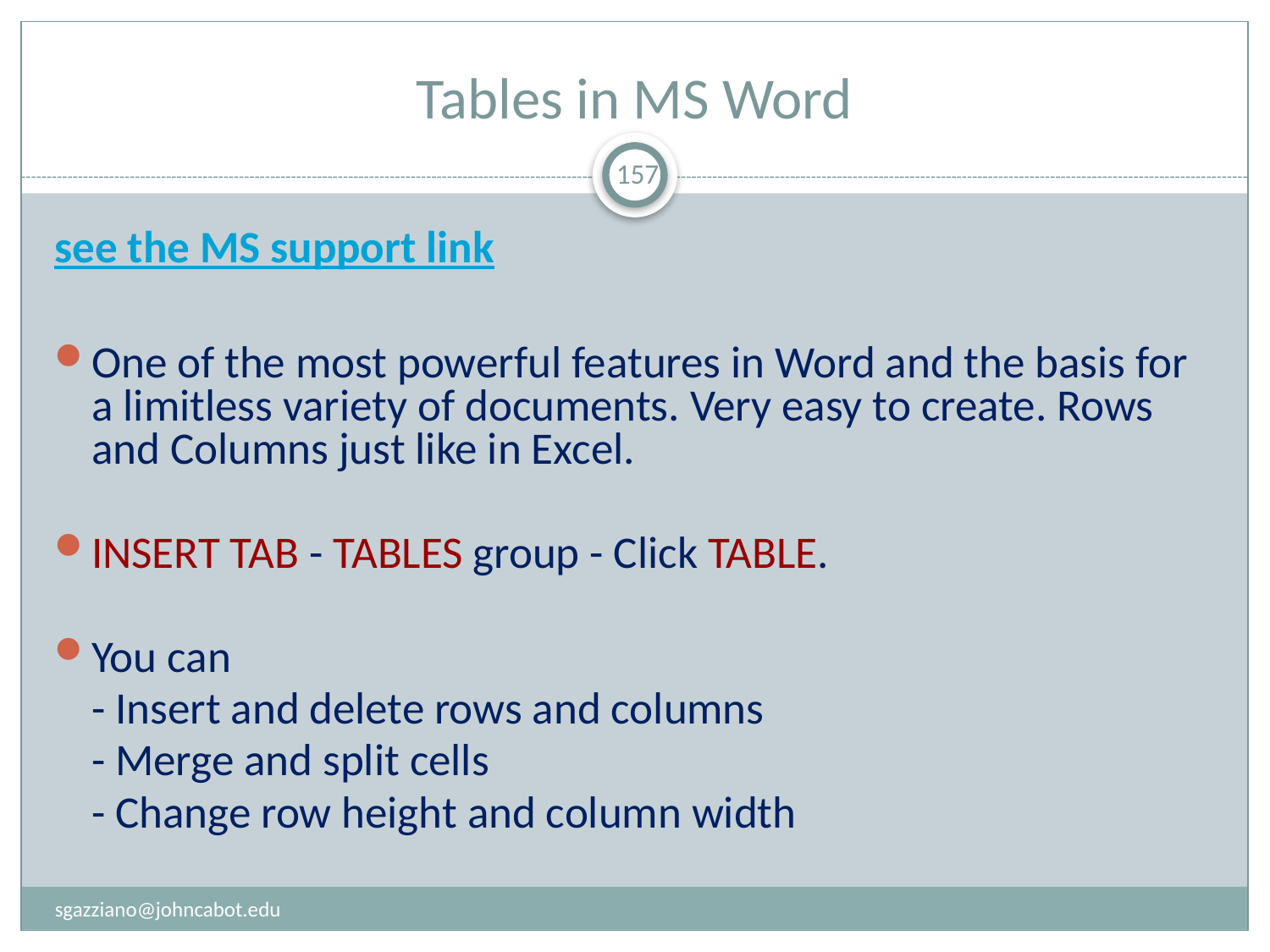

# Tables in MS Word
157
see the MS support link

One of the most powerful features in Word and the basis for a limitless variety of documents. Very easy to create. Rows and Columns just like in Excel.

INSERT TAB - TABLES group - Click TABLE.

You can
	- Insert and delete rows and columns
	- Merge and split cells
	- Change row height and column width

sgazziano@johncabot.edu